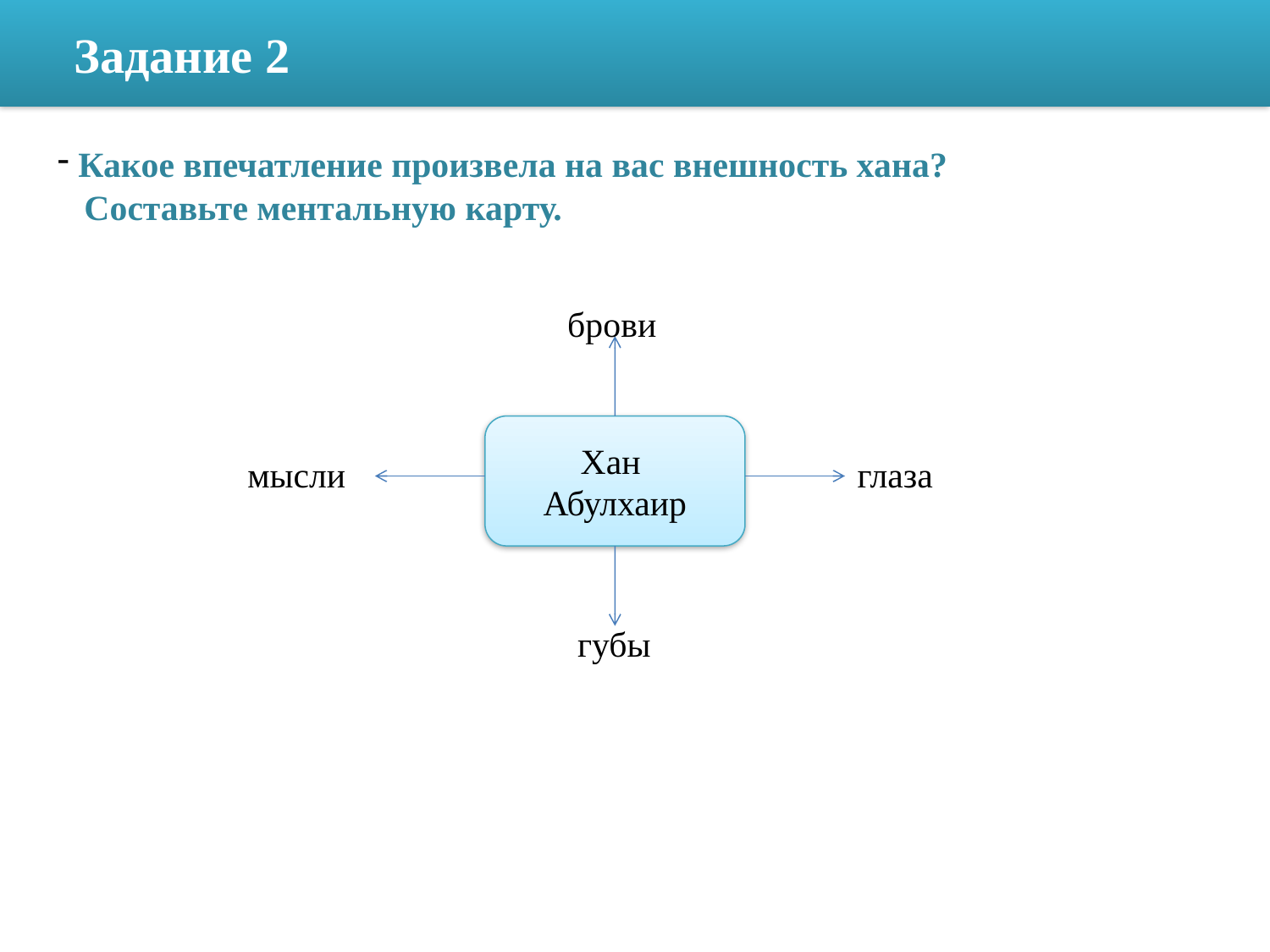

Задание 2
 Какое впечатление произвела на вас внешность хана?
   Составьте ментальную карту.

брови
Хан
Абулхаир
мысли
глаза
губы